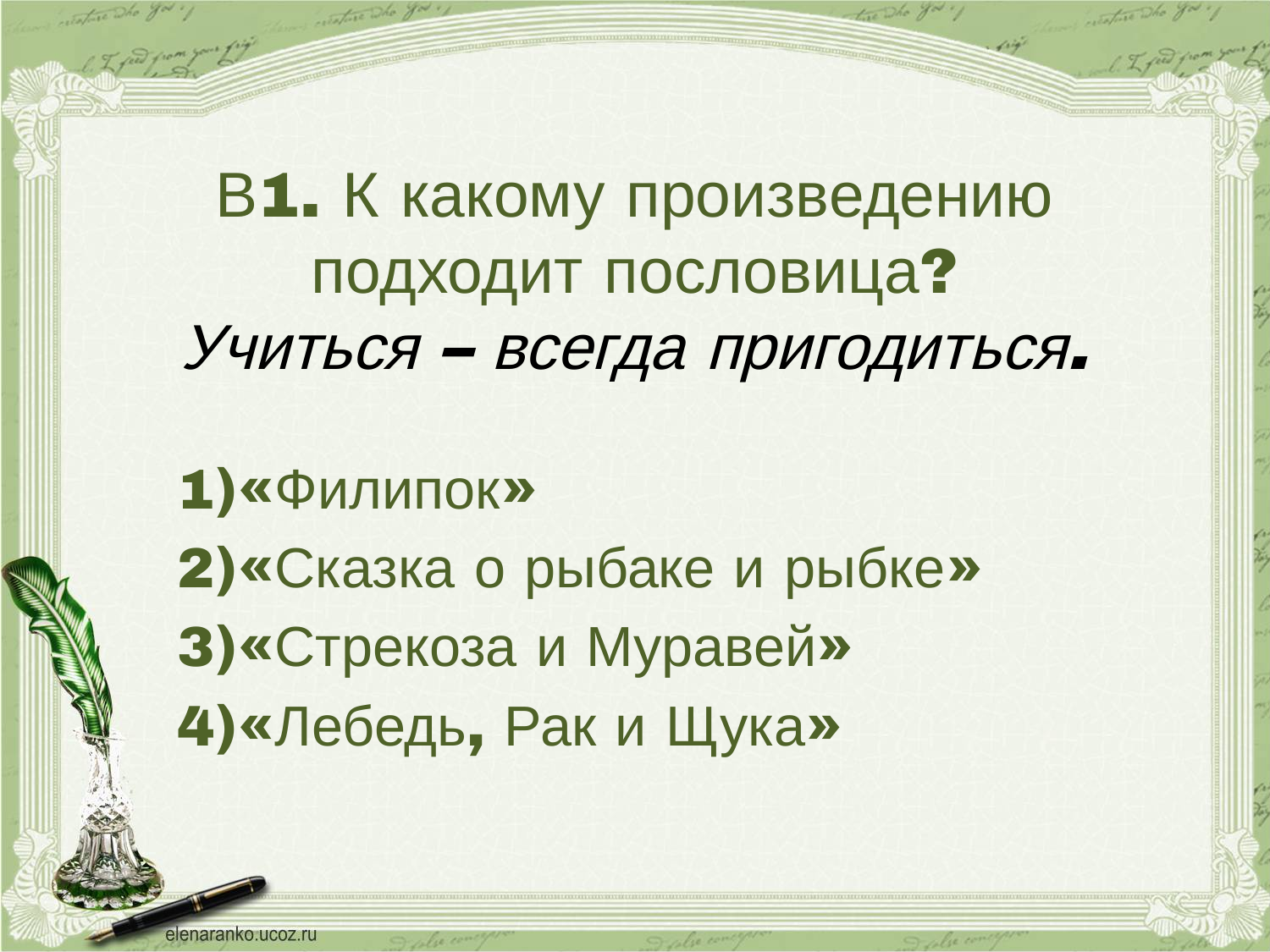

# В1. К какому произведению подходит пословица? Учиться – всегда пригодиться.
«Филипок»
«Сказка о рыбаке и рыбке»
«Стрекоза и Муравей»
«Лебедь, Рак и Щука»